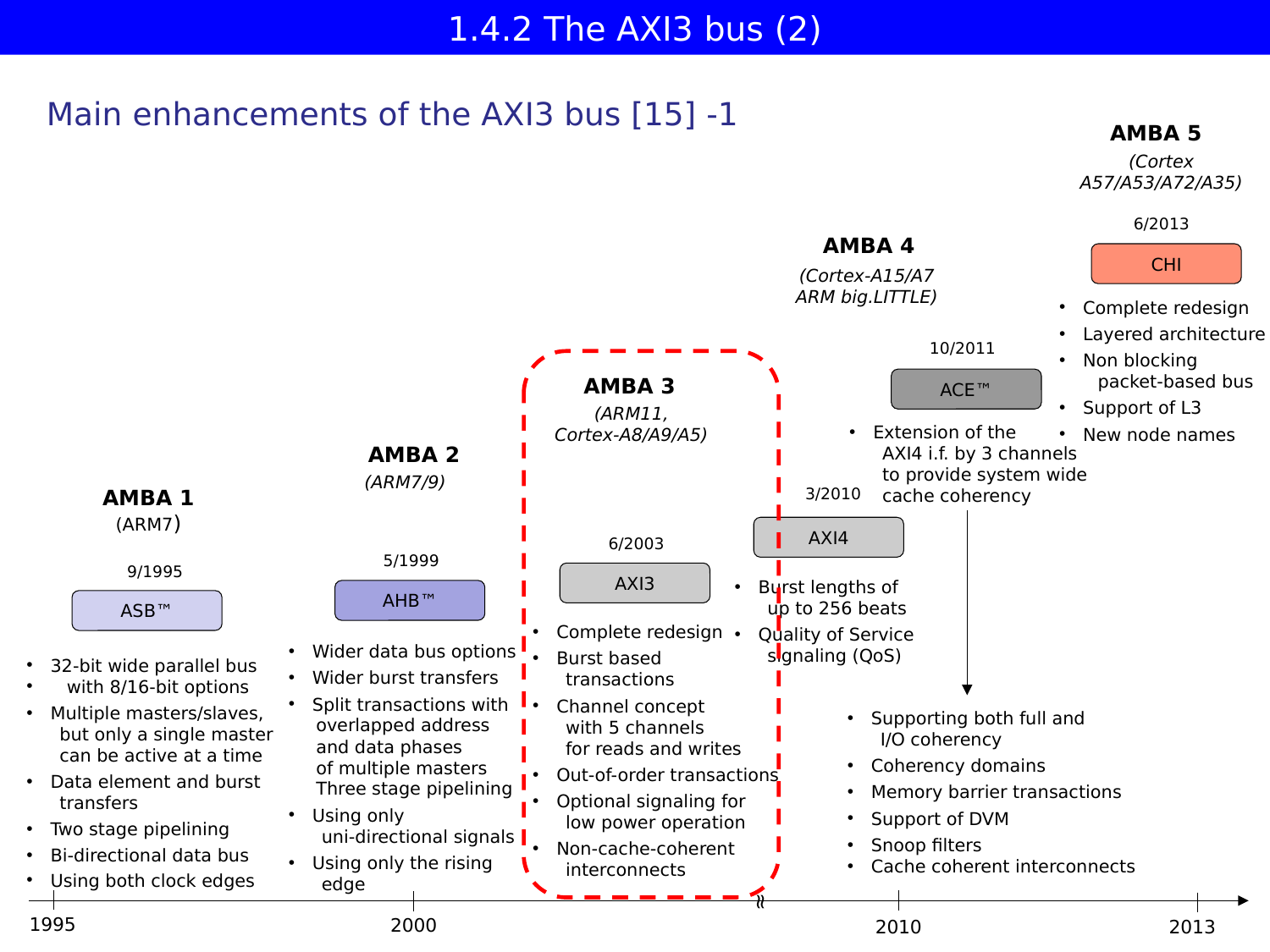

# 1.4.2 The AXI3 bus (2)
Main enhancements of the AXI3 bus [15] -1
AMBA 5
(Cortex
A57/A53/A72/A35)
6/2013
AMBA 4
CHI
(Cortex-A15/A7
ARM big.LITTLE)
Complete redesign
Layered architecture
Non blocking
       packet-based bus
Support of L3
New node names
10/2011

AMBA 3
ACE™
(ARM11,
Cortex-A8/A9/A5)
Extension of the
      AXI4 i.f. by 3 channels
      to provide system wide
      cache coherency
AMBA 2
(ARM7/9)
3/2010
AMBA 1
(ARM7)
AXI4
6/2003
5/1999
9/1995
AXI3
Burst lengths of
      up to 256 beats
Quality of Service
      signaling (QoS)
AHB™
ASB™
Complete redesign
Burst based
      transactions
Channel concept
      with 5 channels
      for reads and writes
Out-of-order transactions
Optional signaling for
      low power operation
Non-cache-coherent
      interconnects
Wider data bus options
Wider burst transfers
Split transactions with
     overlapped address
     and data phases
     of multiple masters
     Three stage pipelining
Using only
      uni-directional signals
Using only the rising
      edge
32-bit wide parallel bus
   with 8/16-bit options
Multiple masters/slaves,
      but only a single master
      can be active at a time
Data element and burst
      transfers
Two stage pipelining
Bi-directional data bus
Using both clock edges
Supporting both full and
      I/O coherency
Coherency domains
Memory barrier transactions
Support of DVM
Snoop filters
Cache coherent interconnects
≈
1995
2000
2010
2013